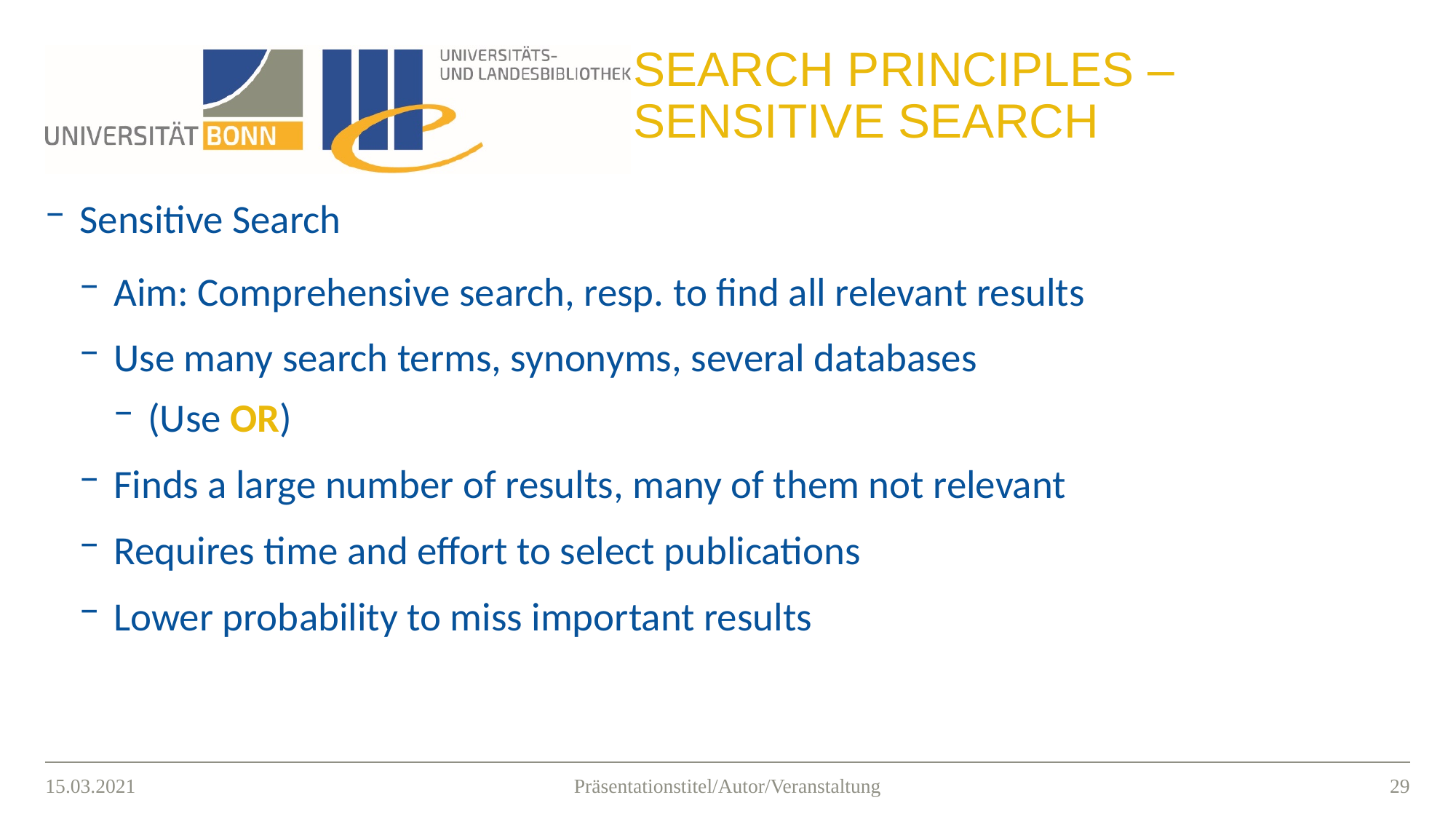

# Search principles – Sensitive Search
Sensitive Search
Aim: Comprehensive search, resp. to find all relevant results
Use many search terms, synonyms, several databases
(Use OR)
Finds a large number of results, many of them not relevant
Requires time and effort to select publications
Lower probability to miss important results
15.03.2021
29
Präsentationstitel/Autor/Veranstaltung